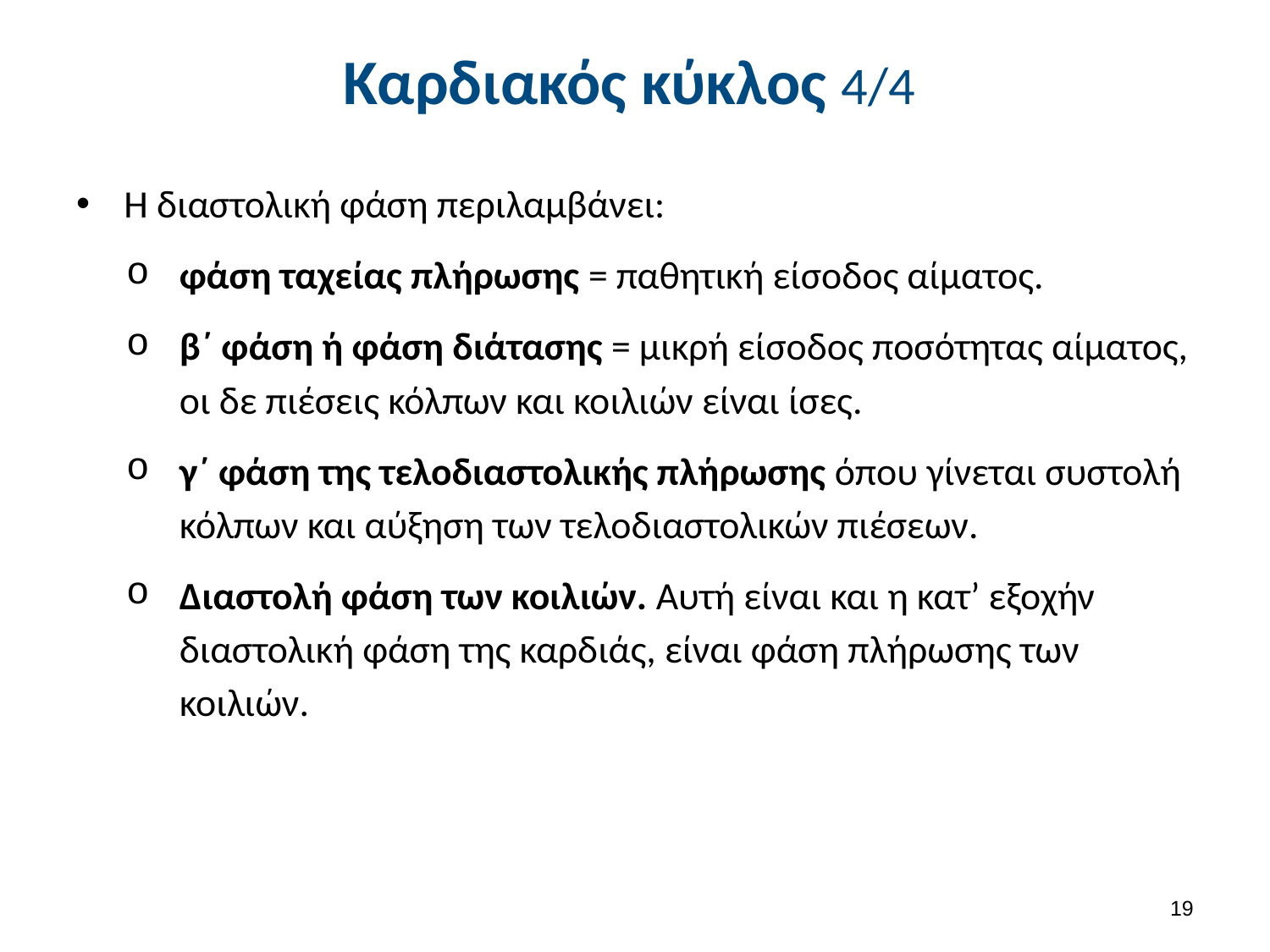

# Καρδιακός κύκλος 4/4
Η διαστολική φάση περιλαμβάνει:
φάση ταχείας πλήρωσης = παθητική είσοδος αίματος.
β΄ φάση ή φάση διάτασης = μικρή είσοδος ποσότητας αίματος, οι δε πιέσεις κόλπων και κοιλιών είναι ίσες.
γ΄ φάση της τελοδιαστολικής πλήρωσης όπου γίνεται συστολή κόλπων και αύξηση των τελοδιαστολικών πιέσεων.
Διαστολή φάση των κοιλιών. Αυτή είναι και η κατ’ εξοχήν διαστολική φάση της καρδιάς, είναι φάση πλήρωσης των κοιλιών.
19